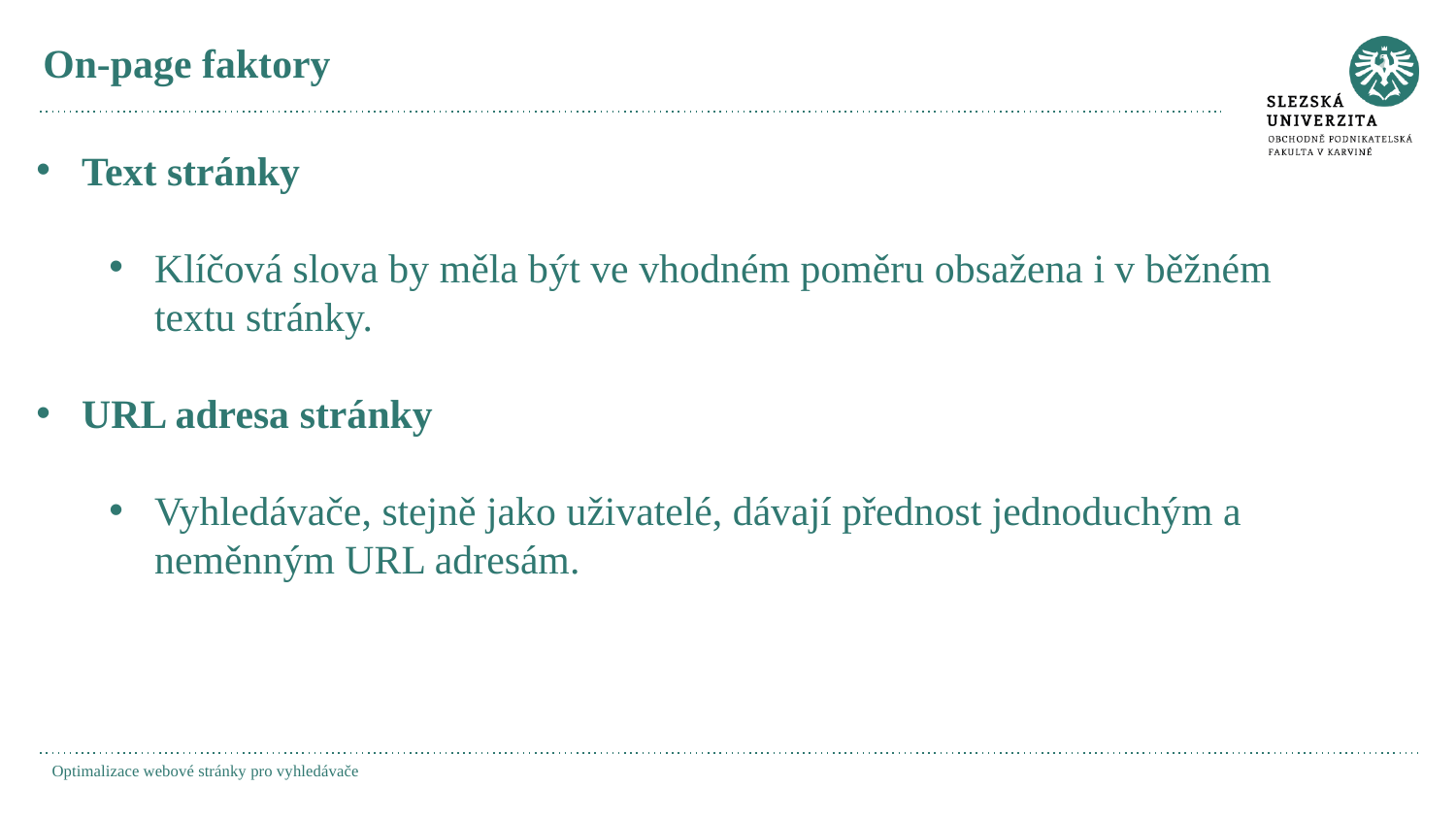

# On-page faktory
Text stránky
Klíčová slova by měla být ve vhodném poměru obsažena i v běžném textu stránky.
URL adresa stránky
Vyhledávače, stejně jako uživatelé, dávají přednost jednoduchým a neměnným URL adresám.

Optimalizace webové stránky pro vyhledávače